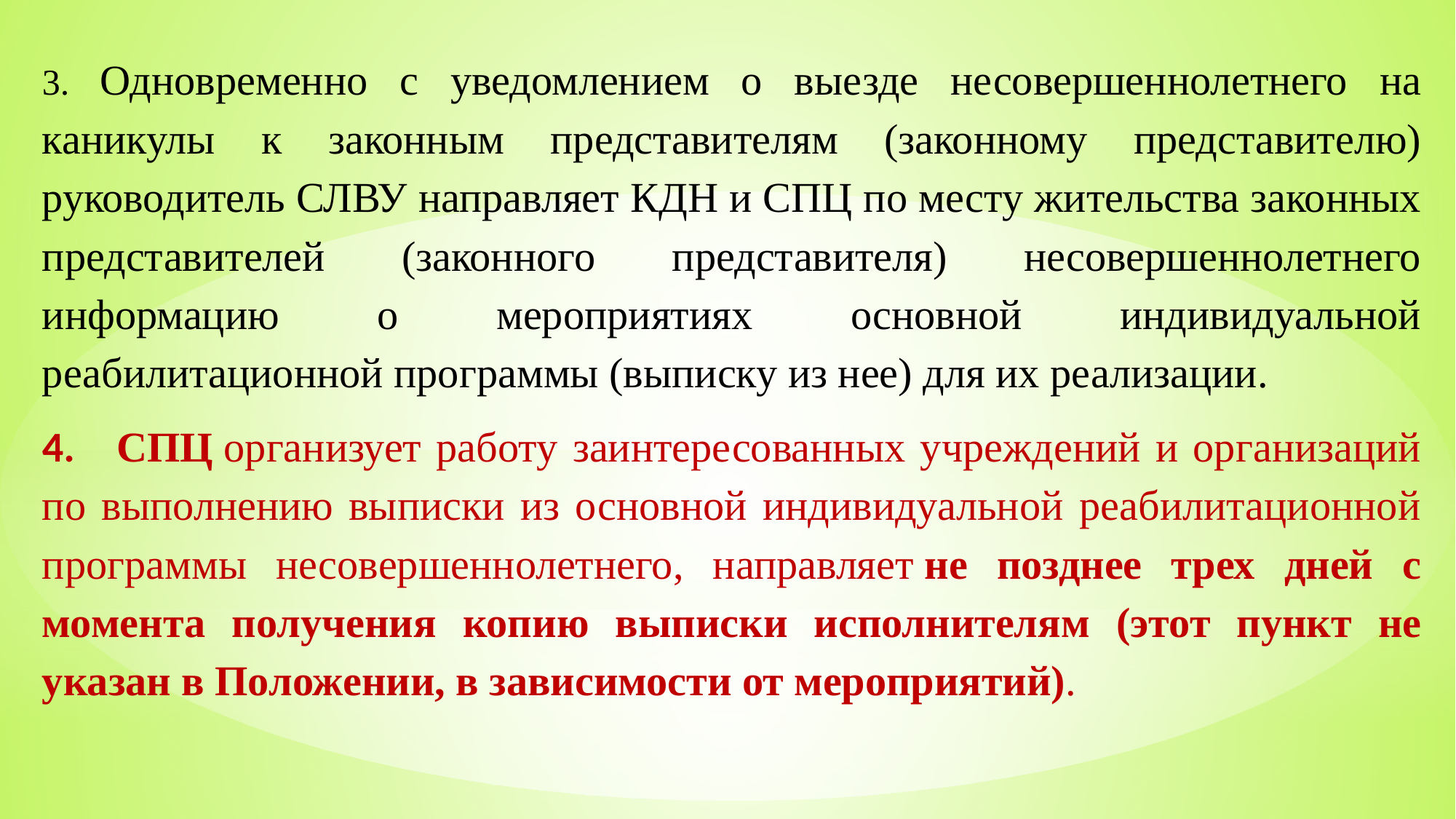

3. Одновременно с уведомлением о выезде несовершеннолетнего на каникулы к законным представителям (законному представителю) руководитель СЛВУ направляет КДН и СПЦ по месту жительства законных представителей (законного представителя) несовершеннолетнего информацию о мероприятиях основной индивидуальной реабилитационной программы (выписку из нее) для их реализации.
4.   СПЦ организует работу заинтересованных учреждений и организаций по выполнению выписки из основной индивидуальной реабилитационной программы несовершеннолетнего, направляет не позднее трех дней с момента получения копию выписки исполнителям (этот пункт не указан в Положении, в зависимости от мероприятий).